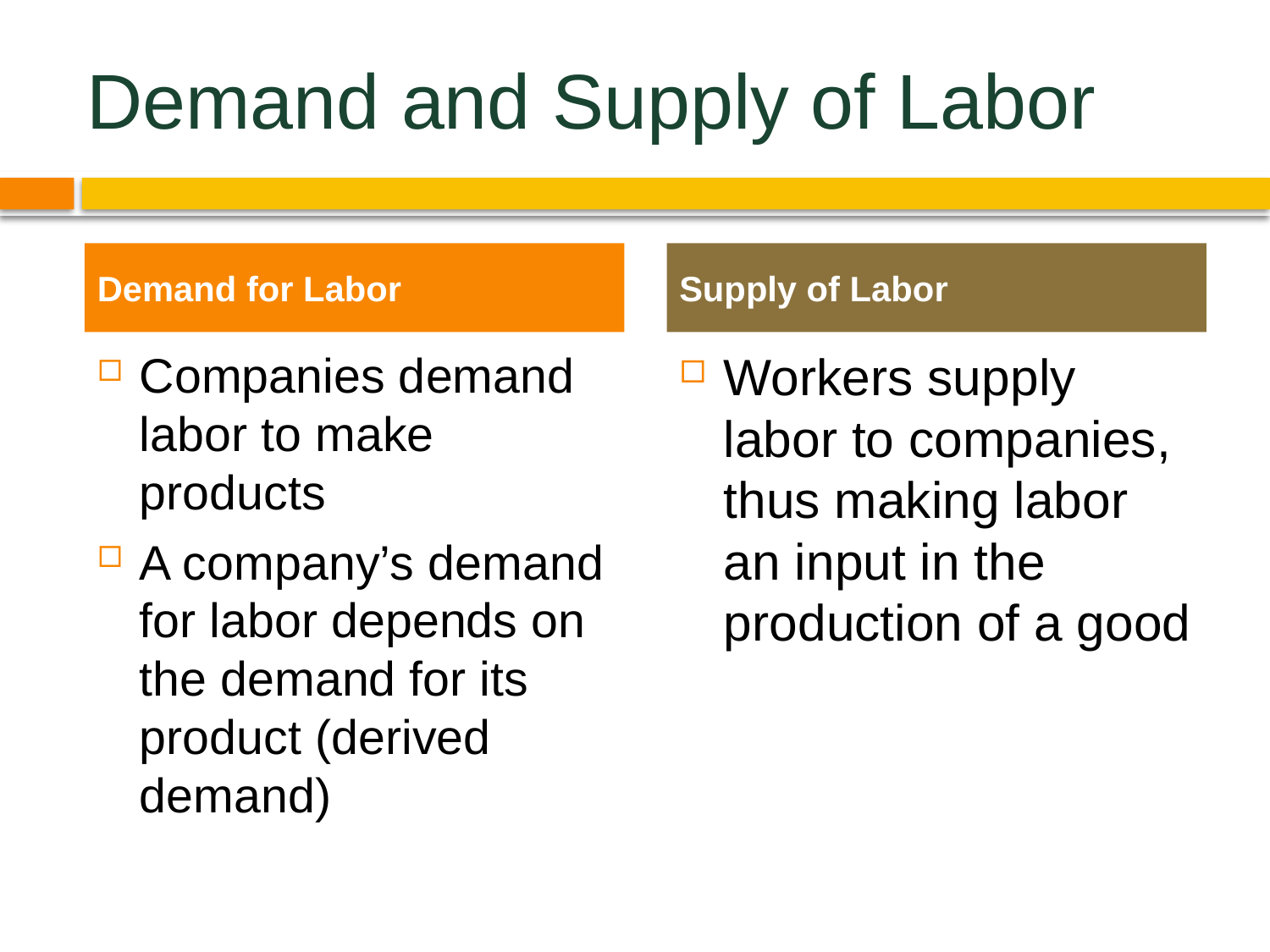

# Demand and Supply of Labor
Demand for Labor
Supply of Labor
Companies demand labor to make products
A company’s demand for labor depends on the demand for its product (derived demand)
Workers supply labor to companies, thus making labor an input in the production of a good